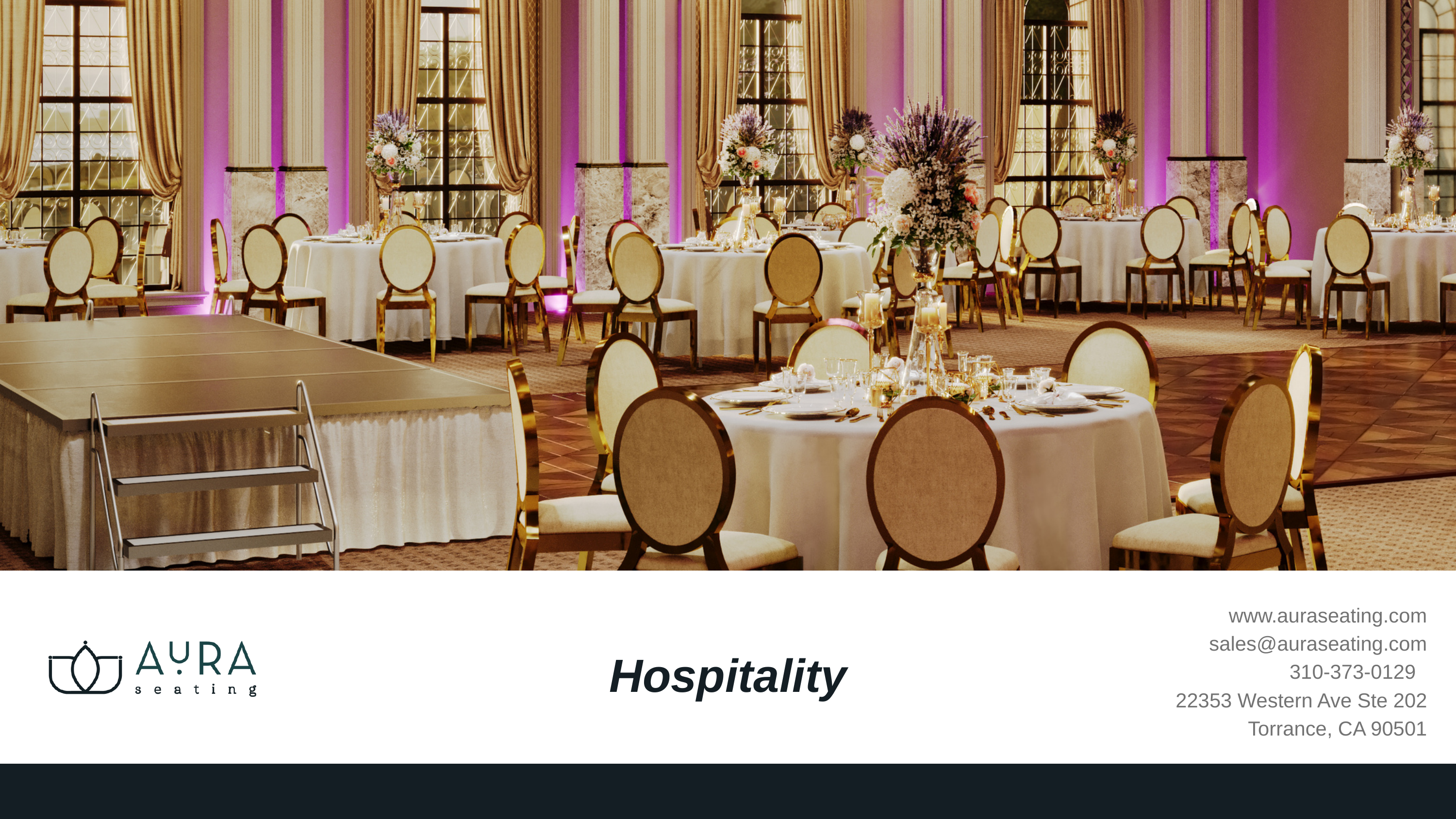

www.auraseating.com sales@auraseating.com
310-373-0129
22353 Western Ave Ste 202
Torrance, CA 90501

Hospitality